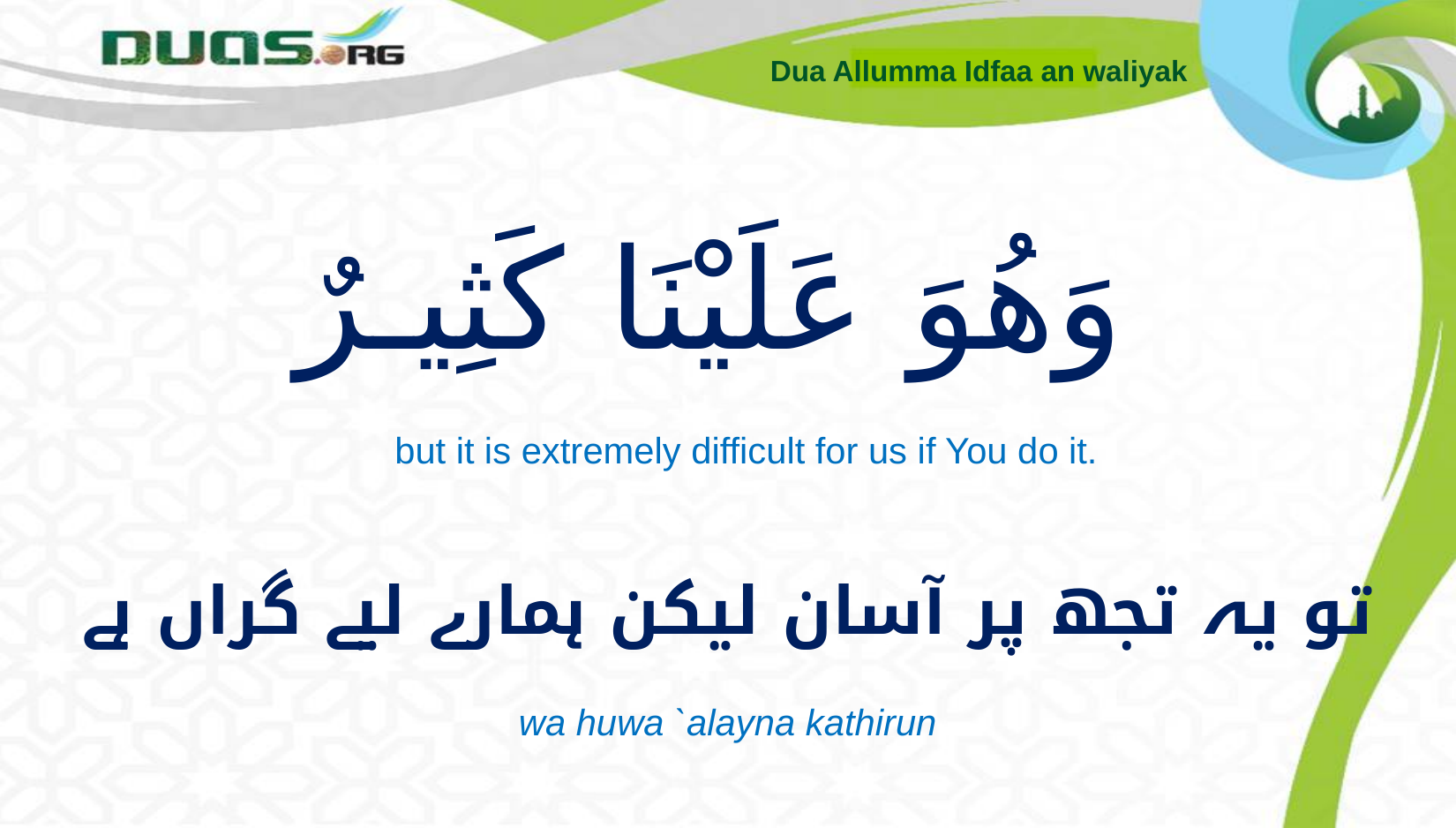

Dua Allumma Idfaa an waliyak
# وَهُوَ عَلَيْنَا كَثِيـرٌ
but it is extremely difficult for us if You do it.
تو یہ تجھ پر آسان لیکن ہمارے لیے گراں ہے
wa huwa `alayna kathirun